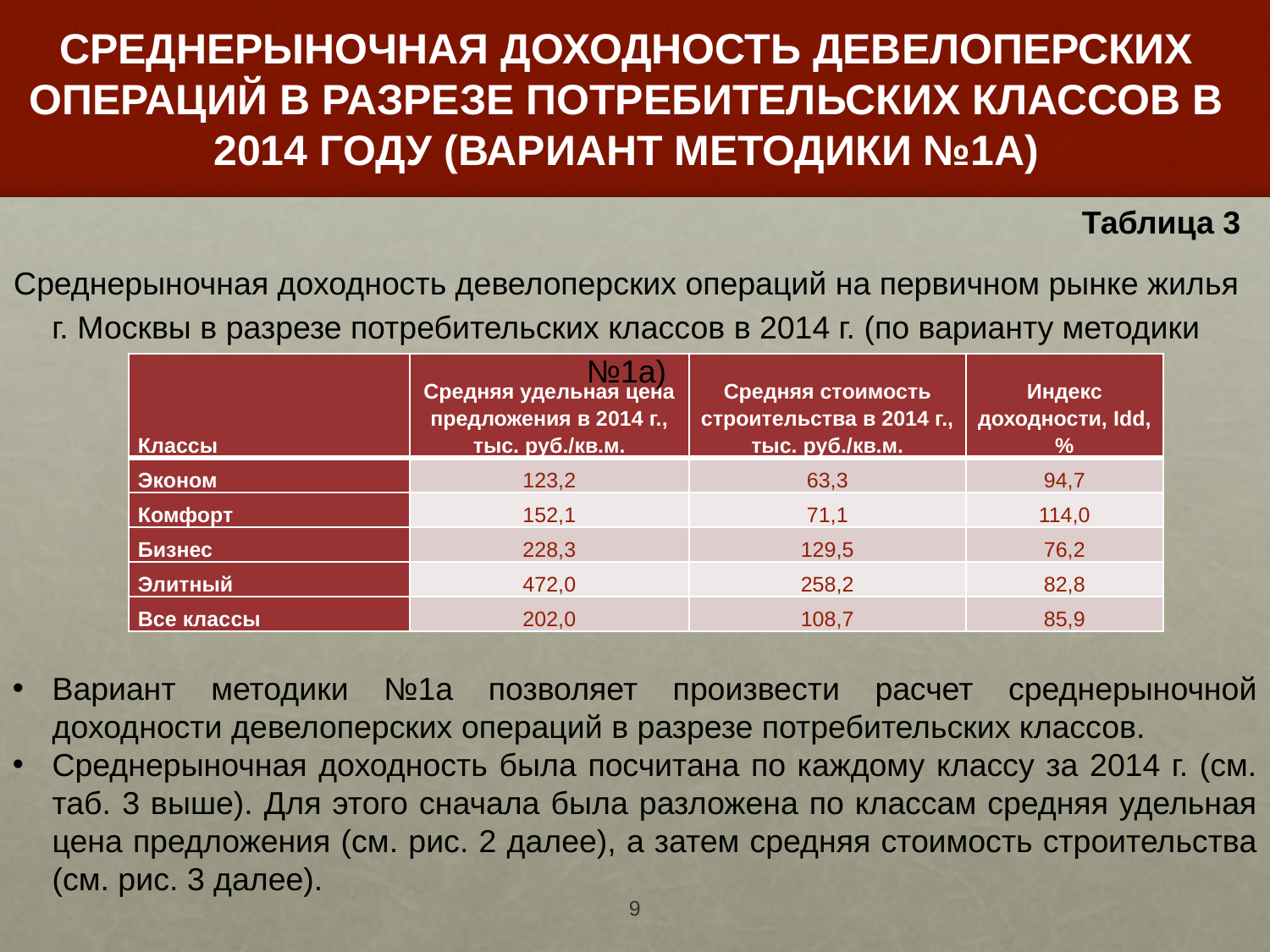

# СРЕДНЕРЫНОЧНАЯ ДОХОДНОСТЬ ДЕВЕЛОПЕРСКИХ ОПЕРАЦИЙ В РАЗРЕЗЕ ПОТРЕБИТЕЛЬСКИХ КЛАССОВ В 2014 ГОДУ (ВАРИАНТ МЕТОДИКИ №1А)
Таблица 3
Среднерыночная доходность девелоперских операций на первичном рынке жилья г. Москвы в разрезе потребительских классов в 2014 г. (по варианту методики №1а)
| Классы | Средняя удельная цена предложения в 2014 г., тыс. руб./кв.м. | Средняя стоимость строительства в 2014 г., тыс. руб./кв.м. | Индекс доходности, Idd, % |
| --- | --- | --- | --- |
| Эконом | 123,2 | 63,3 | 94,7 |
| Комфорт | 152,1 | 71,1 | 114,0 |
| Бизнес | 228,3 | 129,5 | 76,2 |
| Элитный | 472,0 | 258,2 | 82,8 |
| Все классы | 202,0 | 108,7 | 85,9 |
Вариант методики №1а позволяет произвести расчет среднерыночной доходности девелоперских операций в разрезе потребительских классов.
Среднерыночная доходность была посчитана по каждому классу за 2014 г. (см. таб. 3 выше). Для этого сначала была разложена по классам средняя удельная цена предложения (см. рис. 2 далее), а затем средняя стоимость строительства (см. рис. 3 далее).

9